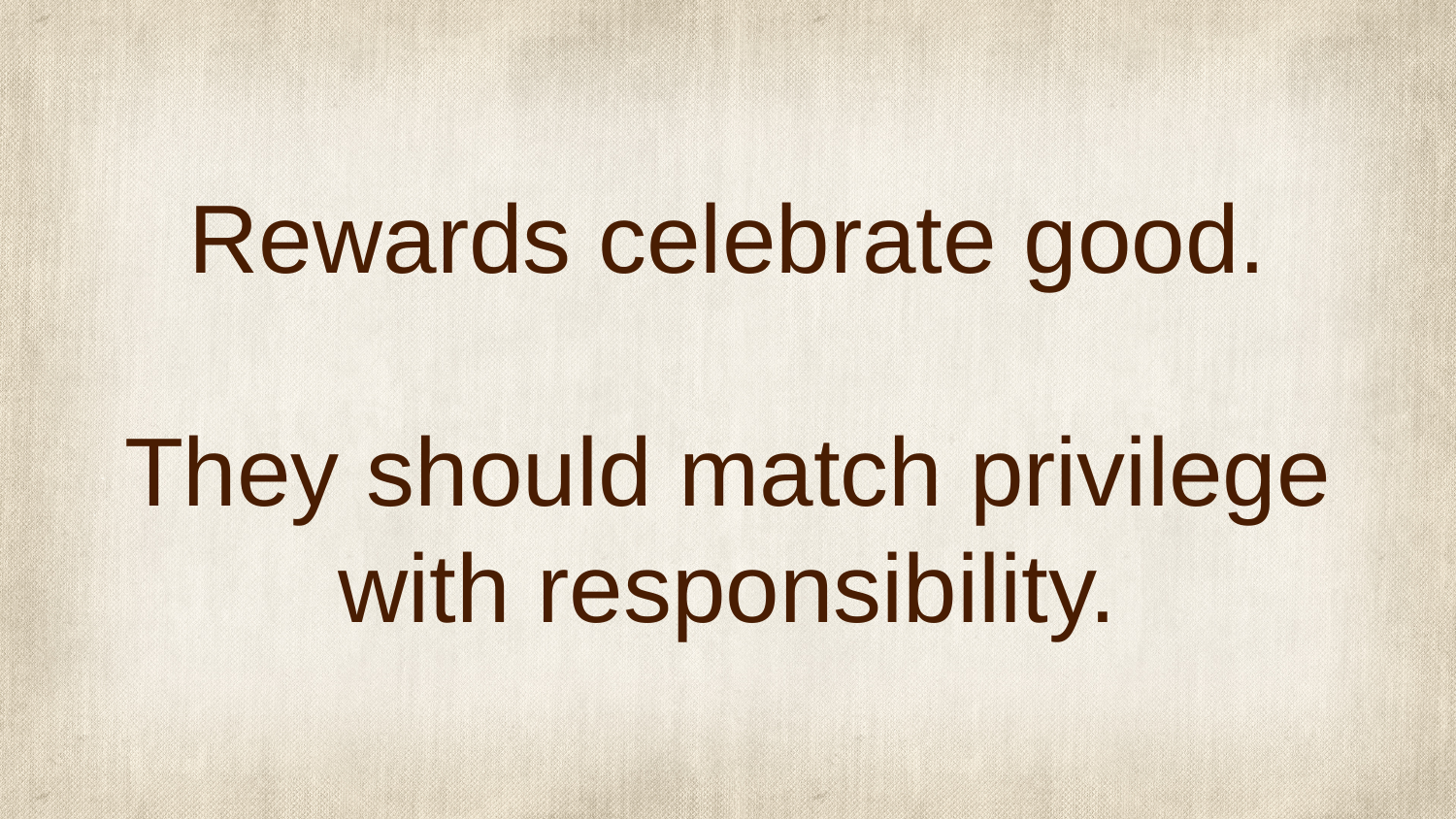

# Rewards celebrate good. They should match privilege with responsibility.